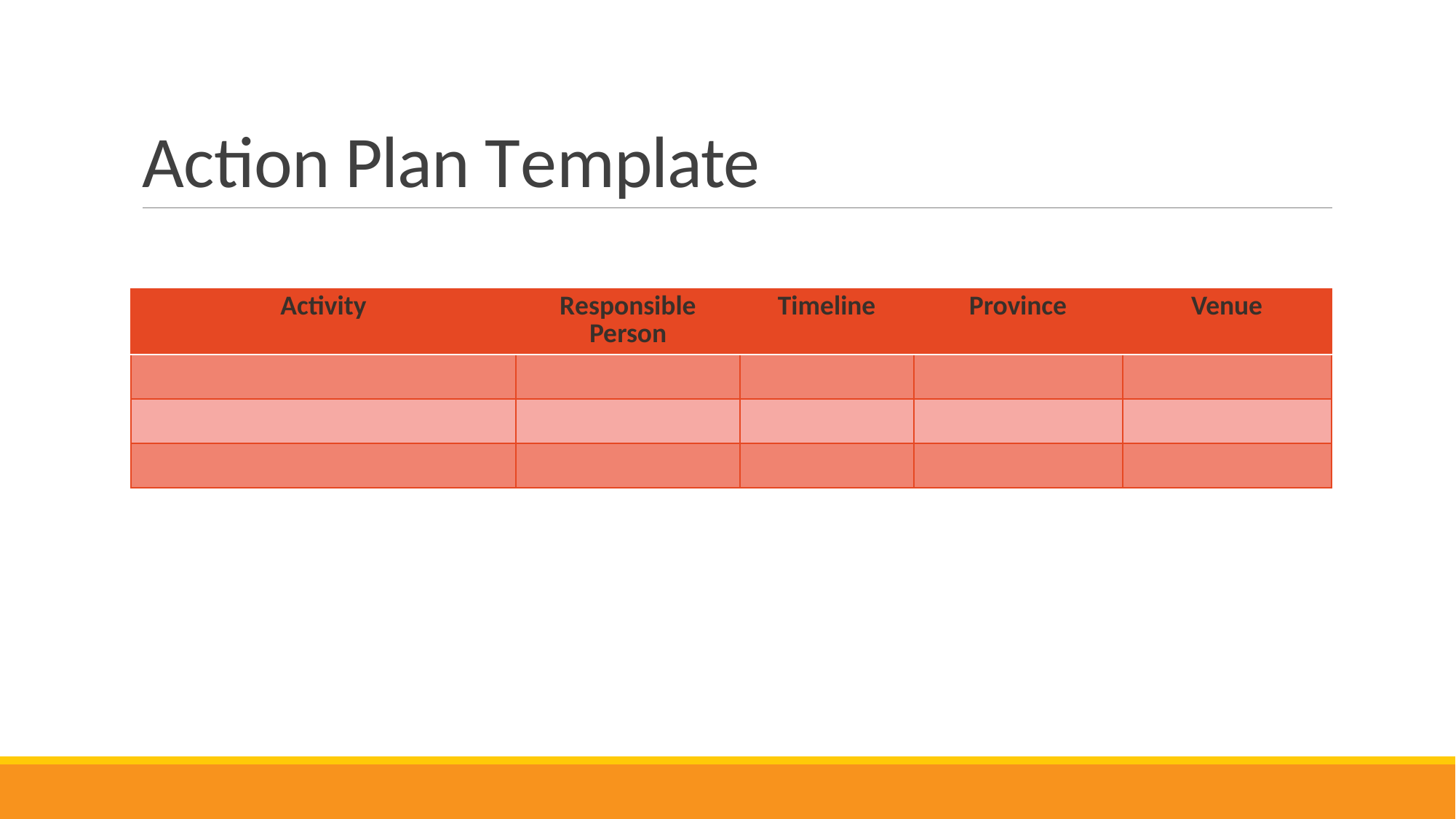

# Action Plan Template
| Activity | Responsible Person | Timeline | Province | Venue |
| --- | --- | --- | --- | --- |
|  |  |  |  |  |
|  |  |  |  |  |
|  |  |  |  |  |